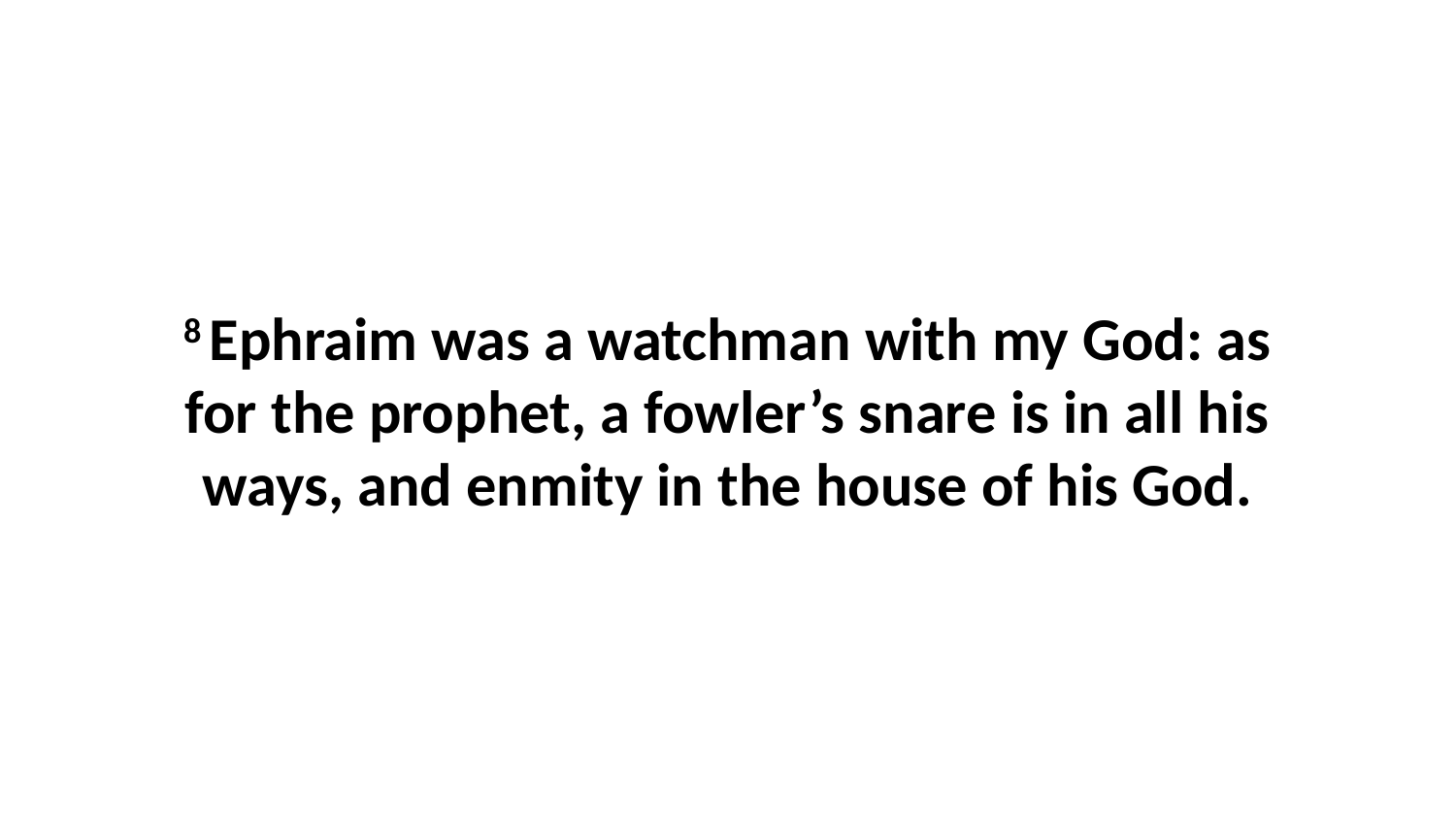

8 Ephraim was a watchman with my God: as for the prophet, a fowler’s snare is in all his ways, and enmity in the house of his God.